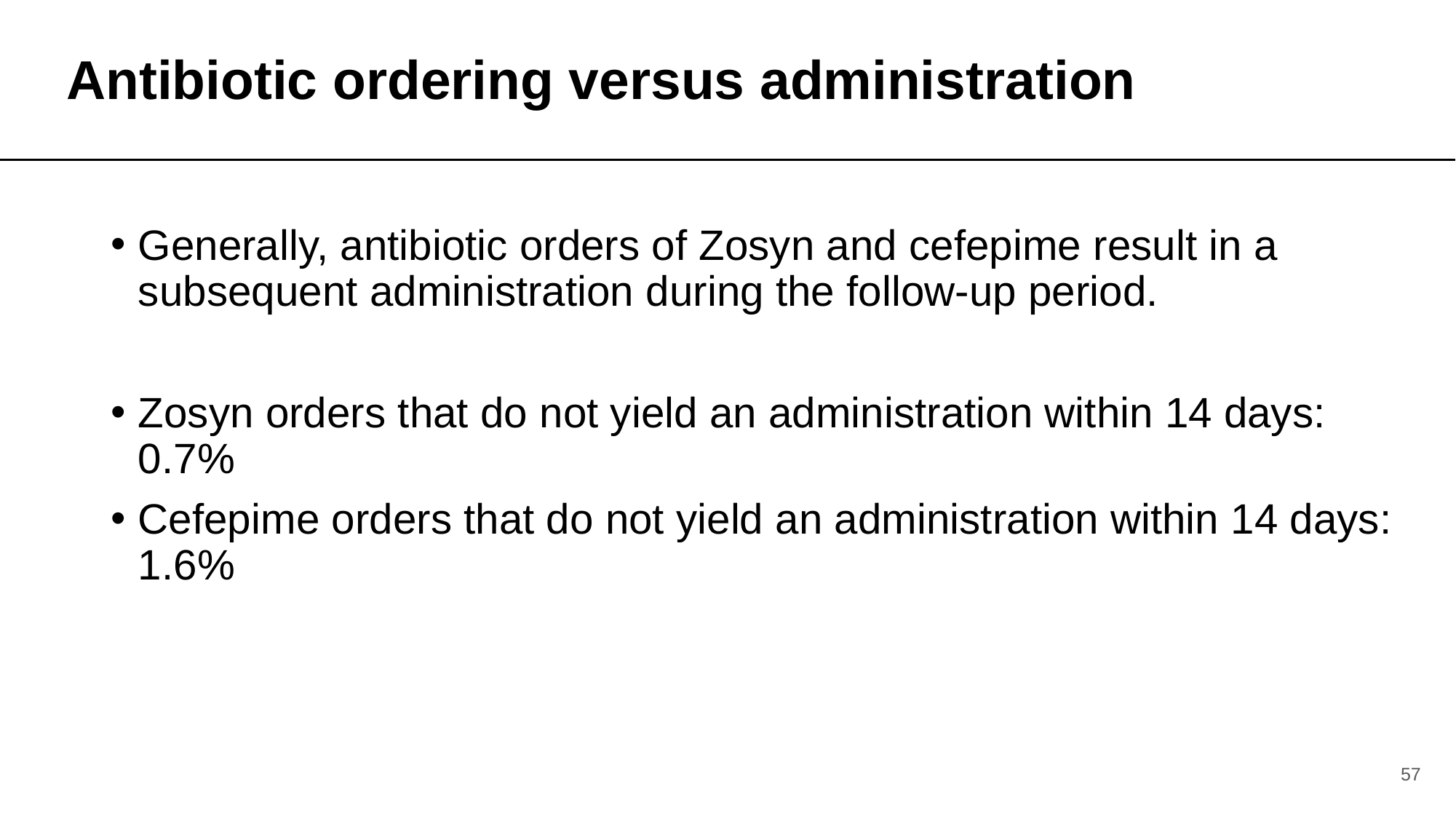

# Antibiotic ordering versus administration
Generally, antibiotic orders of Zosyn and cefepime result in a subsequent administration during the follow-up period.

Zosyn orders that do not yield an administration within 14 days: 0.7%
Cefepime orders that do not yield an administration within 14 days: 1.6%

57